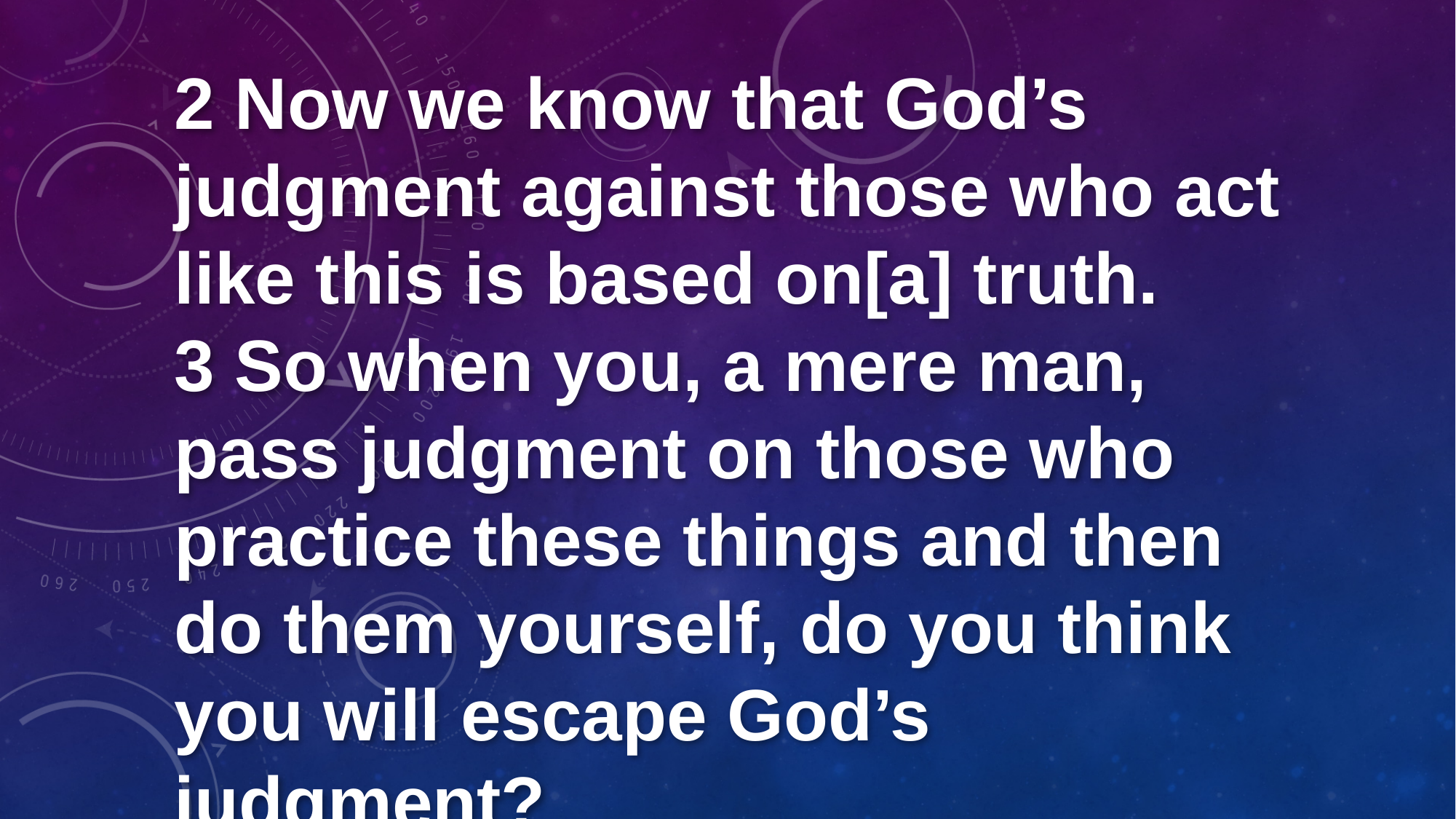

2 Now we know that God’s judgment against those who act like this is based on[a] truth.
3 So when you, a mere man, pass judgment on those who practice these things and then do them yourself, do you think you will escape God’s judgment?